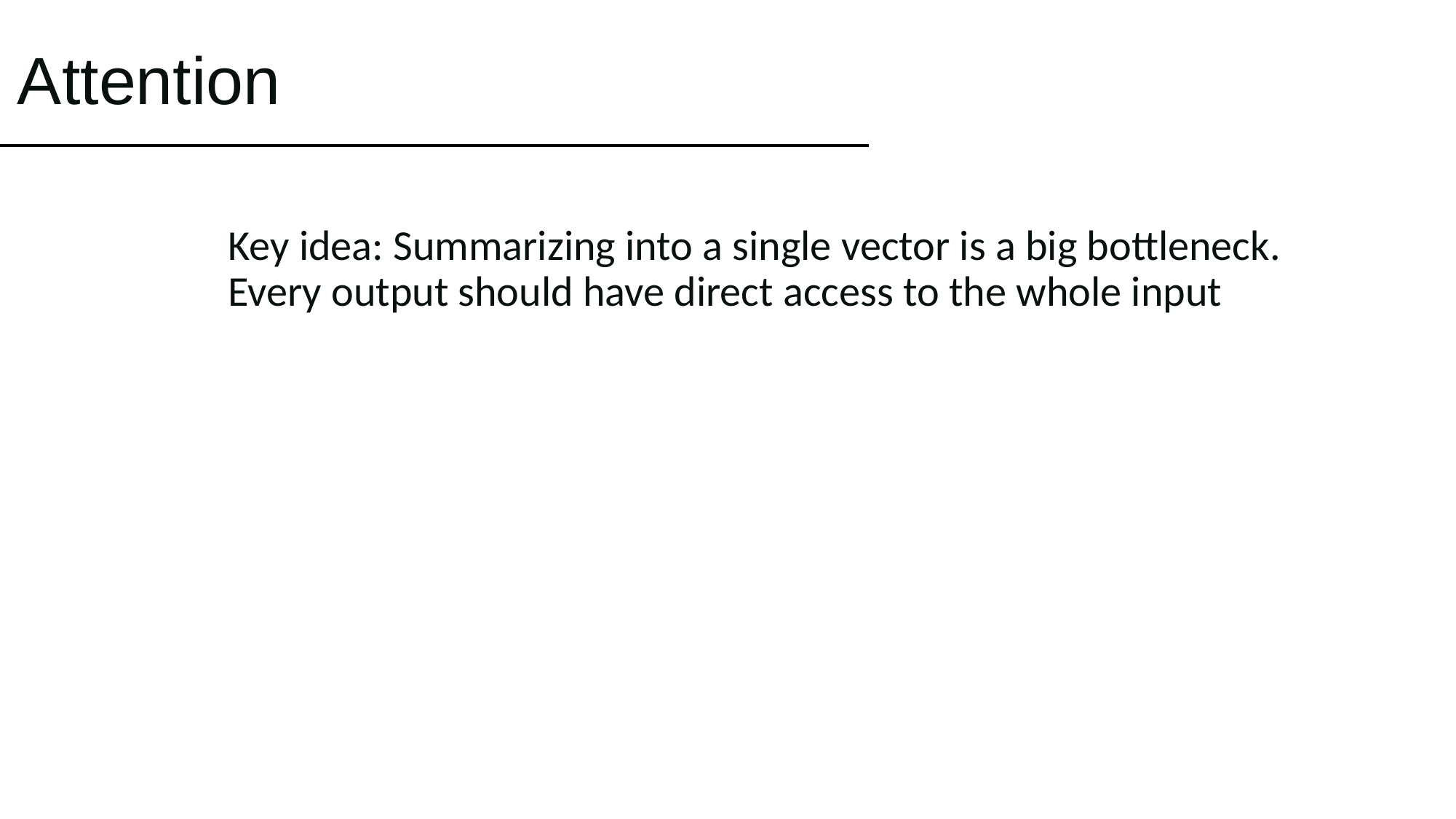

# Attention
Key idea: Summarizing into a single vector is a big bottleneck. Every output should have direct access to the whole input